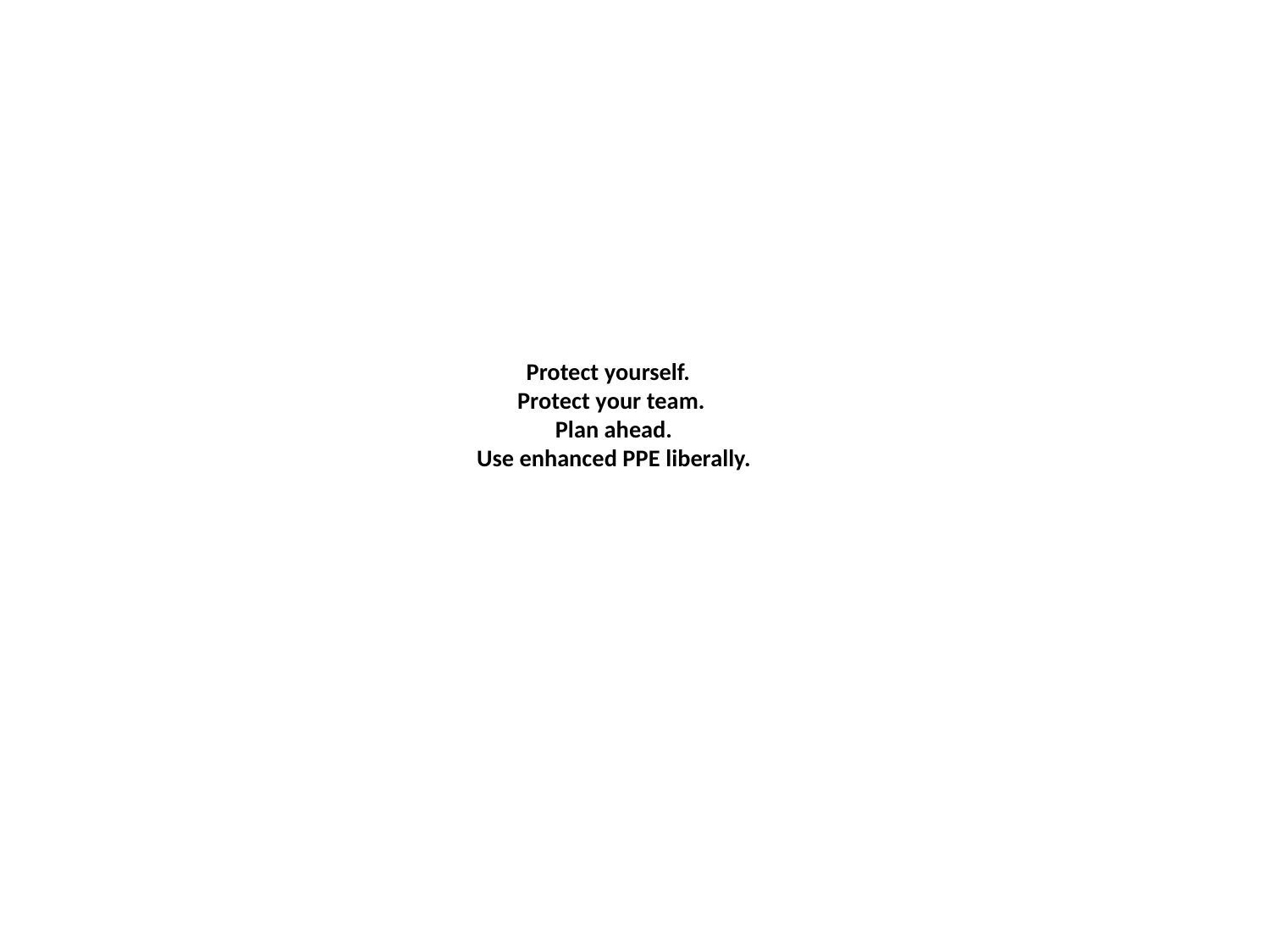

# Protect yourself. Protect your team. Plan ahead. Use enhanced PPE liberally.